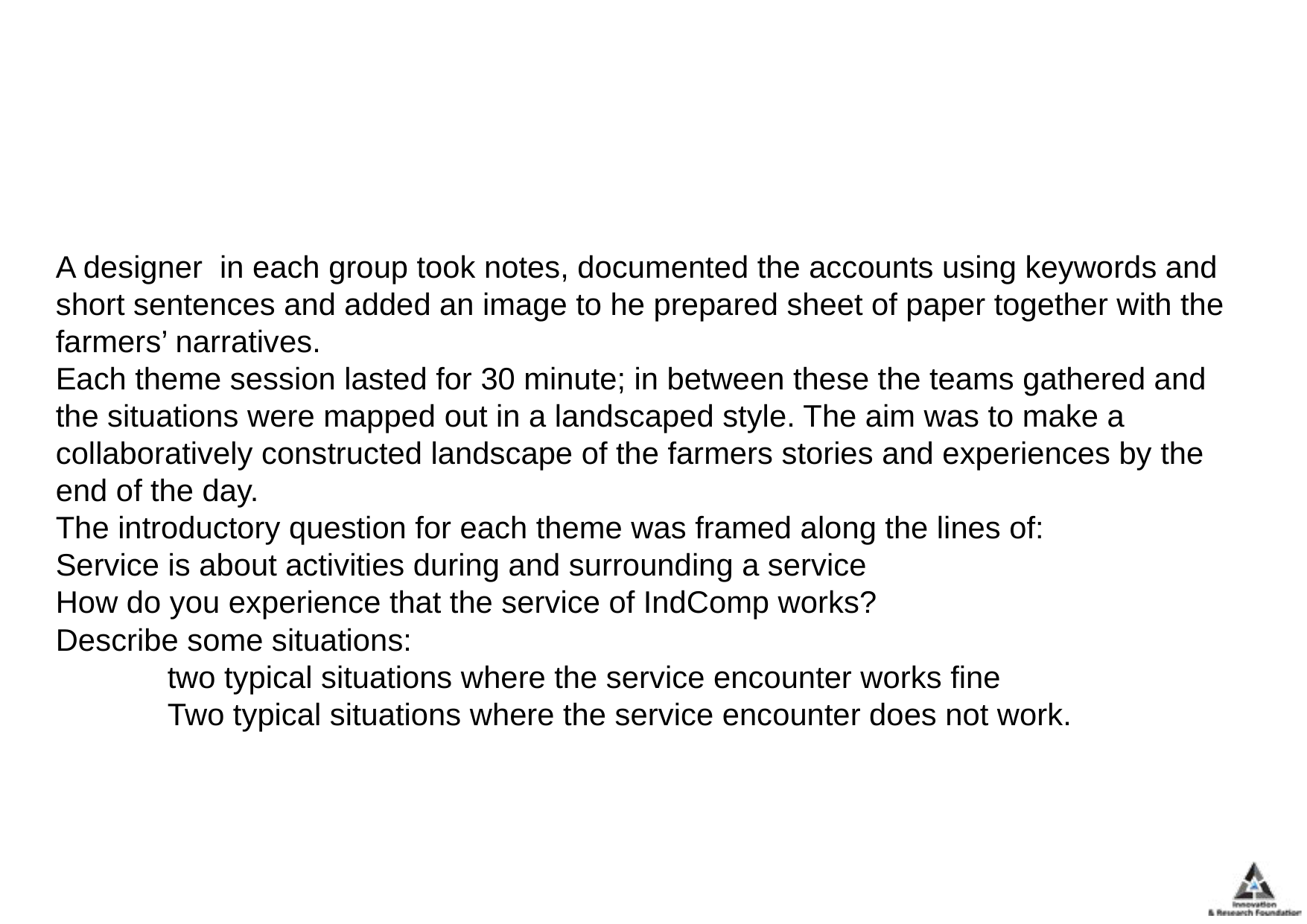

#
A designer  in each group took notes, documented the accounts using keywords and short sentences and added an image to he prepared sheet of paper together with the farmers’ narratives.
Each theme session lasted for 30 minute; in between these the teams gathered and the situations were mapped out in a landscaped style. The aim was to make a collaboratively constructed landscape of the farmers stories and experiences by the end of the day.
The introductory question for each theme was framed along the lines of:
Service is about activities during and surrounding a service
How do you experience that the service of IndComp works?
Describe some situations:
	two typical situations where the service encounter works fine
	Two typical situations where the service encounter does not work.